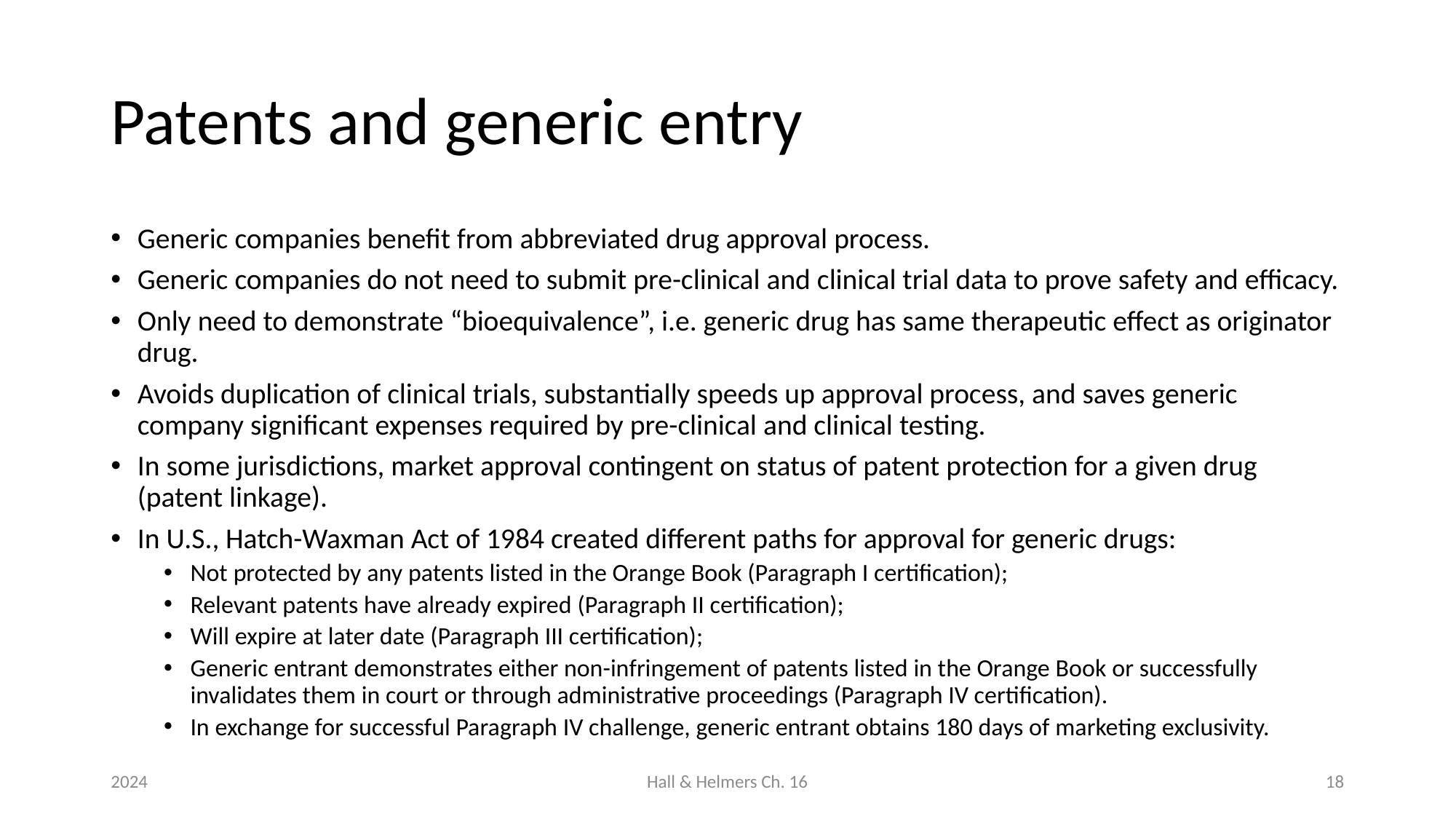

# Patents and generic entry
Generic companies benefit from abbreviated drug approval process.
Generic companies do not need to submit pre-clinical and clinical trial data to prove safety and efficacy.
Only need to demonstrate “bioequivalence”, i.e. generic drug has same therapeutic effect as originator drug.
Avoids duplication of clinical trials, substantially speeds up approval process, and saves generic company significant expenses required by pre-clinical and clinical testing.
In some jurisdictions, market approval contingent on status of patent protection for a given drug (patent linkage).
In U.S., Hatch-Waxman Act of 1984 created different paths for approval for generic drugs:
Not protected by any patents listed in the Orange Book (Paragraph I certification);
Relevant patents have already expired (Paragraph II certification);
Will expire at later date (Paragraph III certification);
Generic entrant demonstrates either non-infringement of patents listed in the Orange Book or successfully invalidates them in court or through administrative proceedings (Paragraph IV certification).
In exchange for successful Paragraph IV challenge, generic entrant obtains 180 days of marketing exclusivity.
2024
Hall & Helmers Ch. 16
18